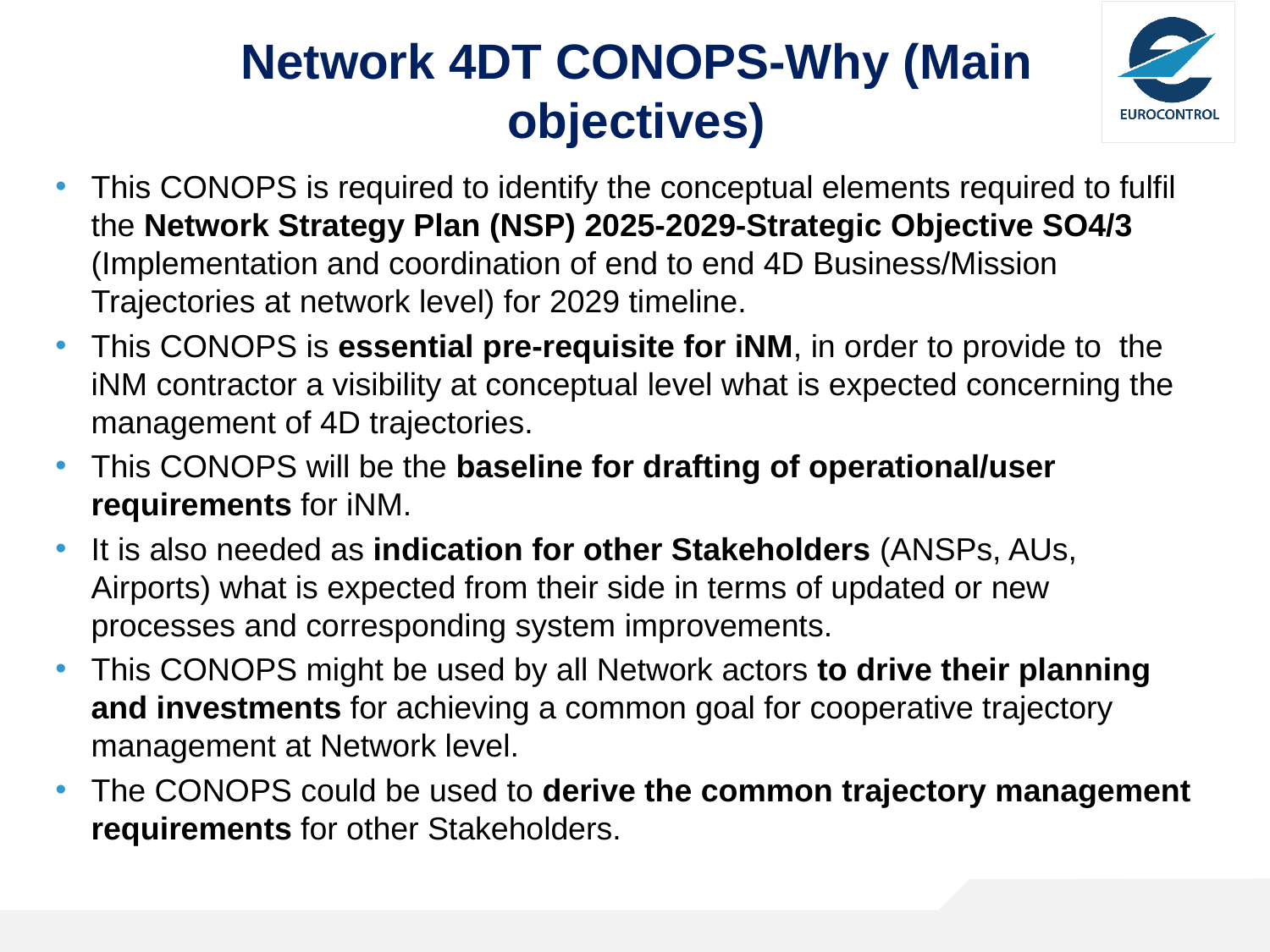

# Network 4DT CONOPS-Why (Main objectives)
This CONOPS is required to identify the conceptual elements required to fulfil the Network Strategy Plan (NSP) 2025-2029-Strategic Objective SO4/3 (Implementation and coordination of end to end 4D Business/Mission Trajectories at network level) for 2029 timeline.
This CONOPS is essential pre-requisite for iNM, in order to provide to  the iNM contractor a visibility at conceptual level what is expected concerning the management of 4D trajectories.
This CONOPS will be the baseline for drafting of operational/user requirements for iNM.
It is also needed as indication for other Stakeholders (ANSPs, AUs, Airports) what is expected from their side in terms of updated or new processes and corresponding system improvements.
This CONOPS might be used by all Network actors to drive their planning and investments for achieving a common goal for cooperative trajectory management at Network level.
The CONOPS could be used to derive the common trajectory management requirements for other Stakeholders.